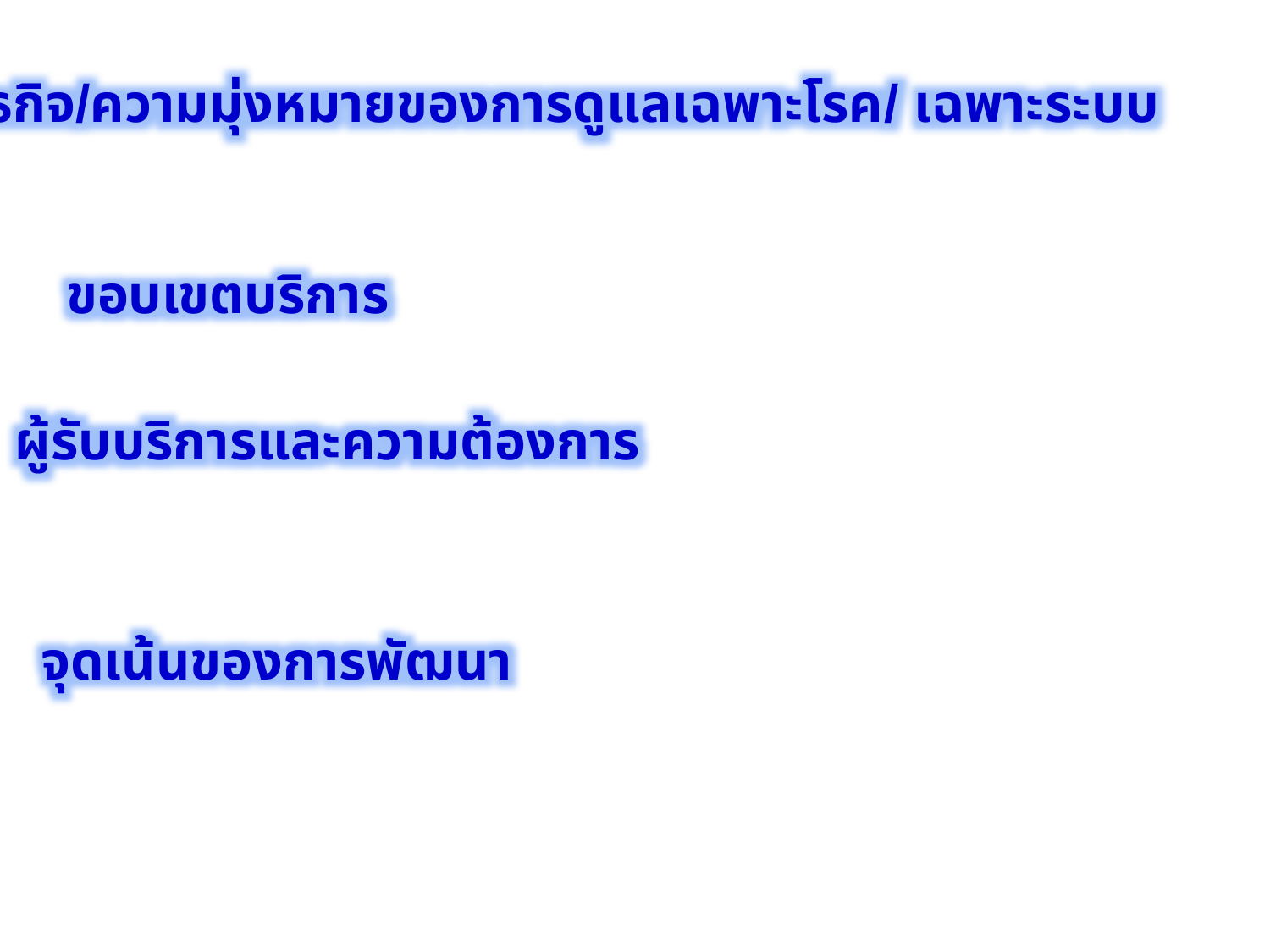

พันธกิจ/ความมุ่งหมายของการดูแลเฉพาะโรค/ เฉพาะระบบ

ขอบเขตบริการ
ผู้รับบริการและความต้องการ
จุดเน้นของการพัฒนา